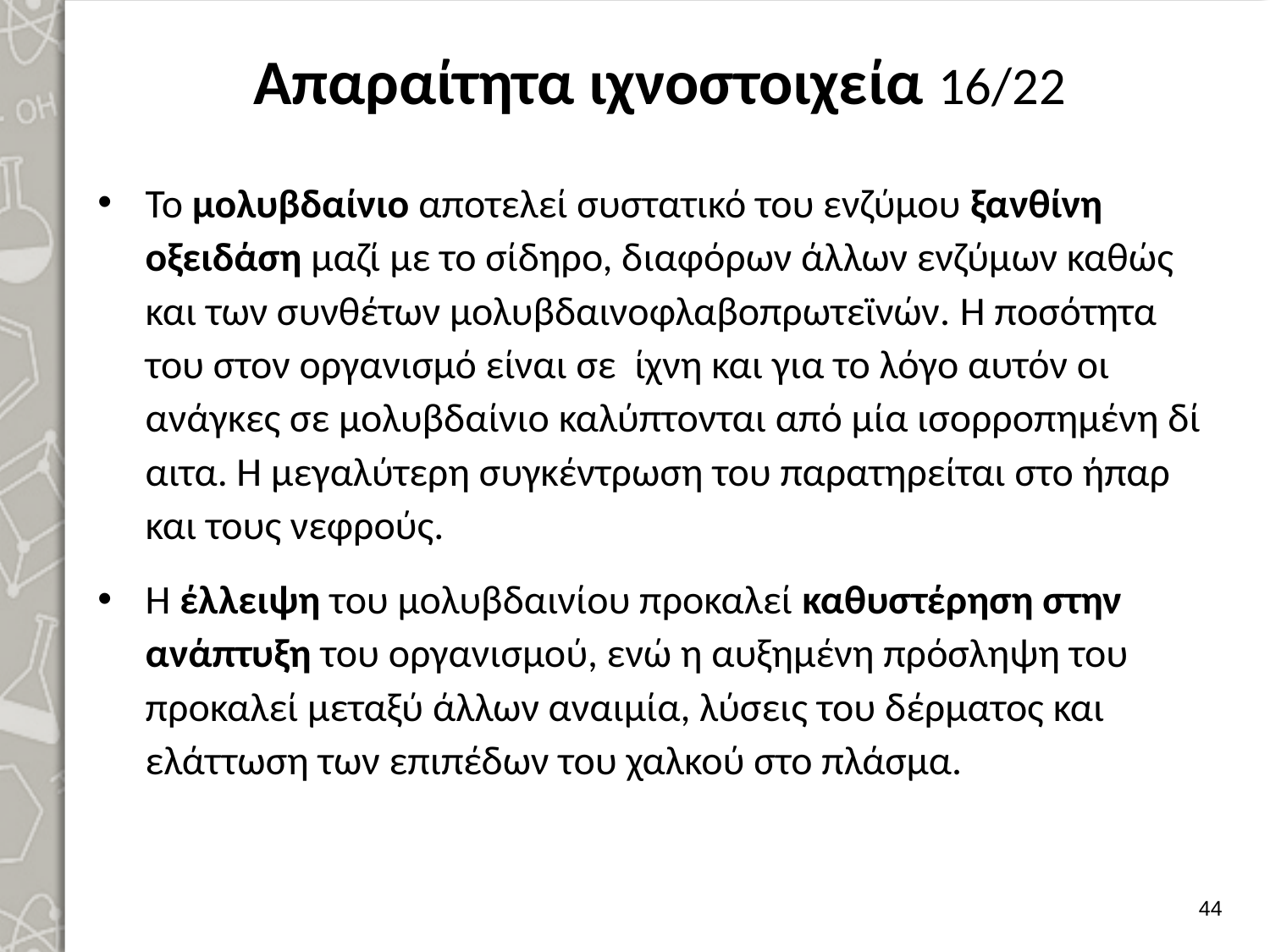

# Απαραίτητα ιχνοστοιχεία 16/22
To μολυβδαίνιο αποτελεί συστατικό του ενζύμου ξανθίνη οξειδάση μαζί με το σίδηρο, διαφόρων άλλων ενζύμων καθώς και των συνθέτων μολυβδαινοφλαβοπρωτεϊνών. Η ποσότητα του στον οργανισμό είναι σε  ίχνη και για το λόγο αυτόν οι ανάγκες σε μολυβδαίνιο καλύπτονται από μία ισορροπημένη δί­αιτα. Η μεγαλύτερη συγκέντρωση του παρατηρείται στο ήπαρ και τους νεφρούς.
Η έλλειψη του μολυβδαινίου προκαλεί καθυστέρηση στην ανάπτυξη του οργανισμού, ενώ η αυξημένη πρόσληψη του προκαλεί μεταξύ άλλων αναιμία, λύσεις του δέρματος και ελάττωση των επιπέδων του χαλκού στο πλάσμα.
44